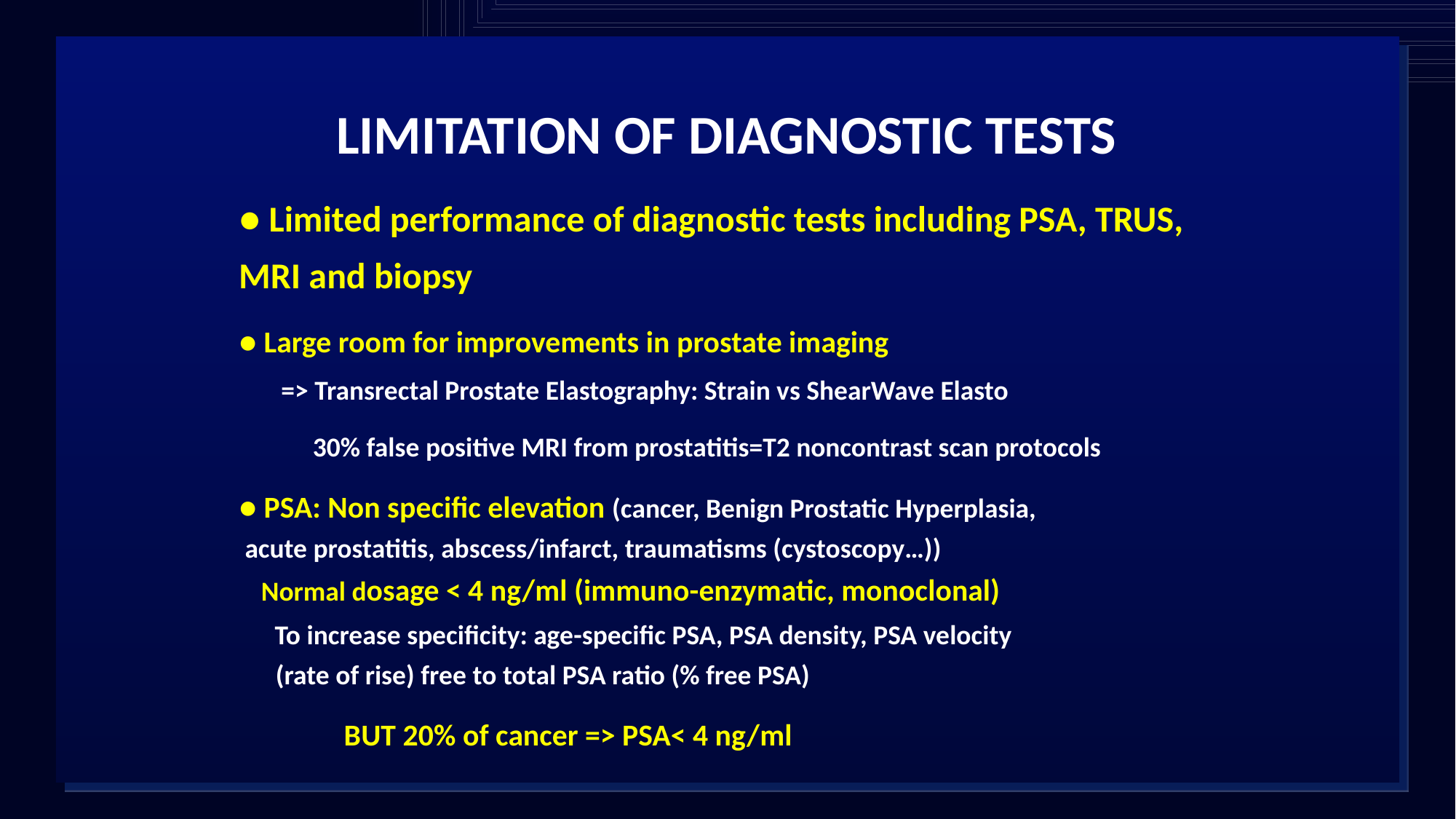

LIMITATION OF DIAGNOSTIC TESTS
● Limited performance of diagnostic tests including PSA, TRUS, MRI and biopsy
● Large room for improvements in prostate imaging
	=> Transrectal Prostate Elastography: Strain vs ShearWave Elasto
            30% false positive MRI from prostatitis=T2 noncontrast scan protocols
● PSA: Non specific elevation (cancer, Benign Prostatic Hyperplasia, 	   	   acute prostatitis, abscess/infarct, traumatisms (cystoscopy…))
	Normal dosage < 4 ng/ml (immuno-enzymatic, monoclonal)
	  To increase specificity: age-specific PSA, PSA density, PSA velocity
      (rate of rise) free to total PSA ratio (% free PSA)
	            BUT 20% of cancer => PSA< 4 ng/ml